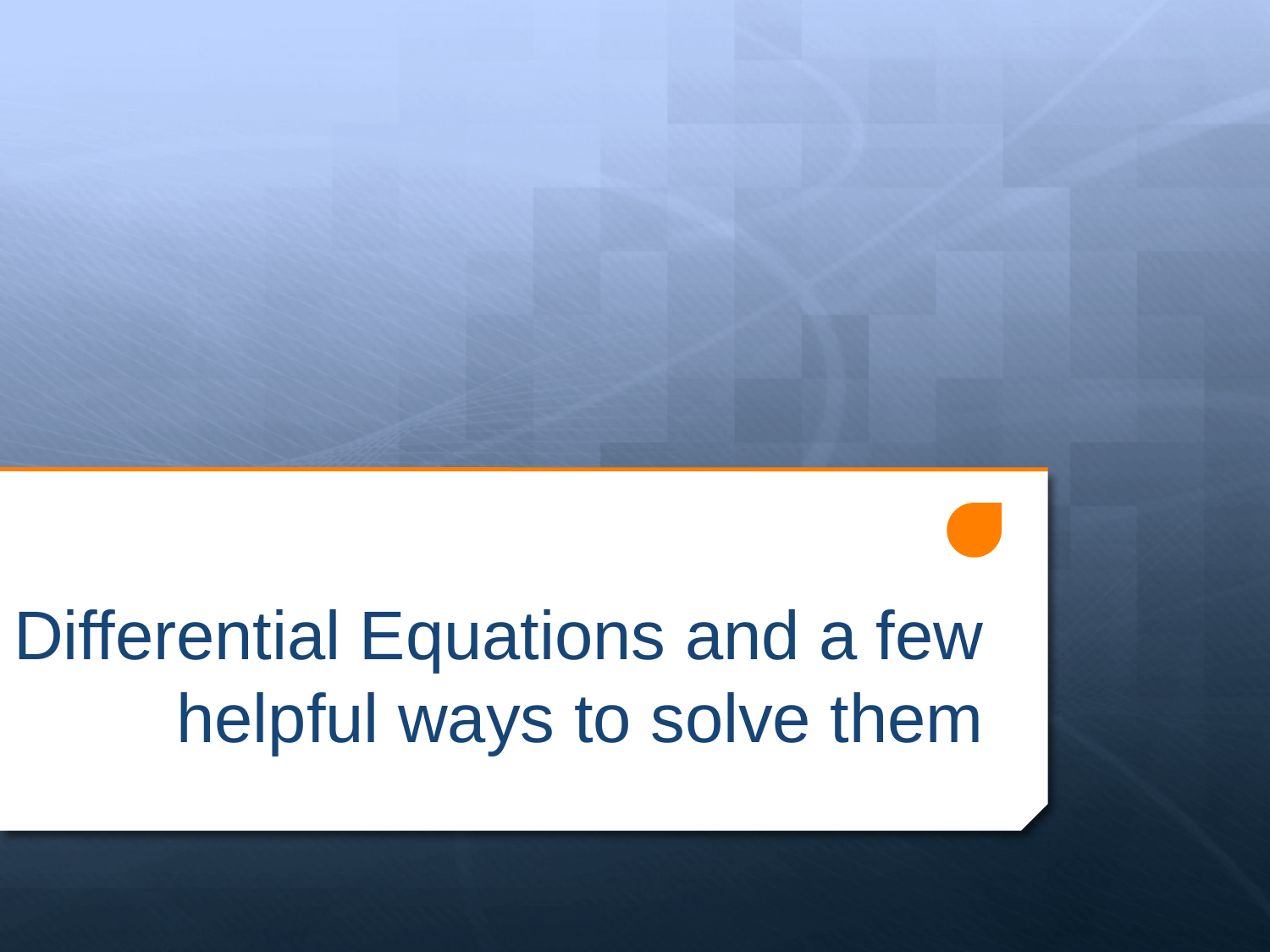

# Differential Equations and a few helpful ways to solve them